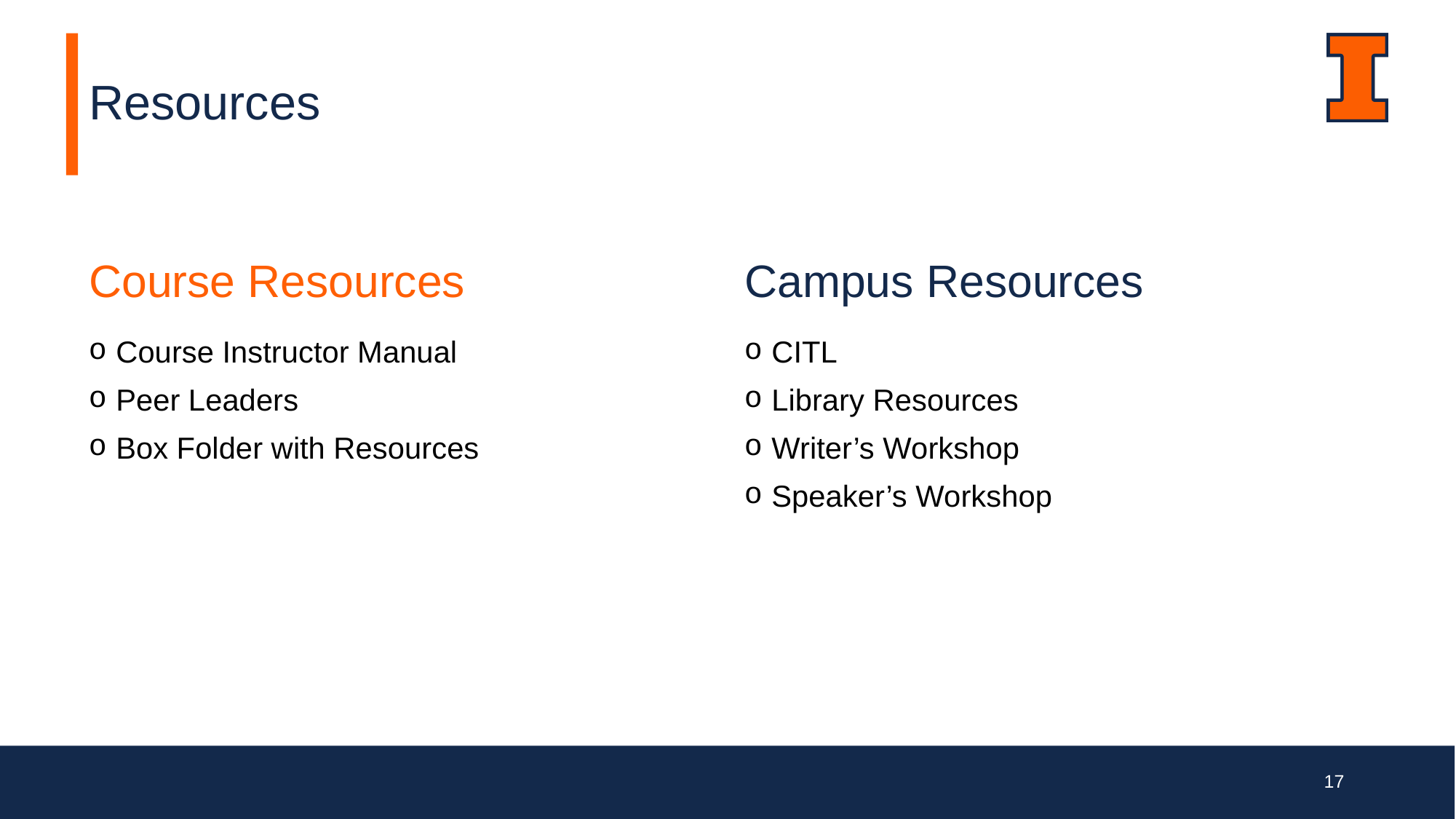

# Resources
Course Resources
Campus Resources
CITL
Library Resources
Writer’s Workshop
Speaker’s Workshop
Course Instructor Manual
Peer Leaders
Box Folder with Resources
17